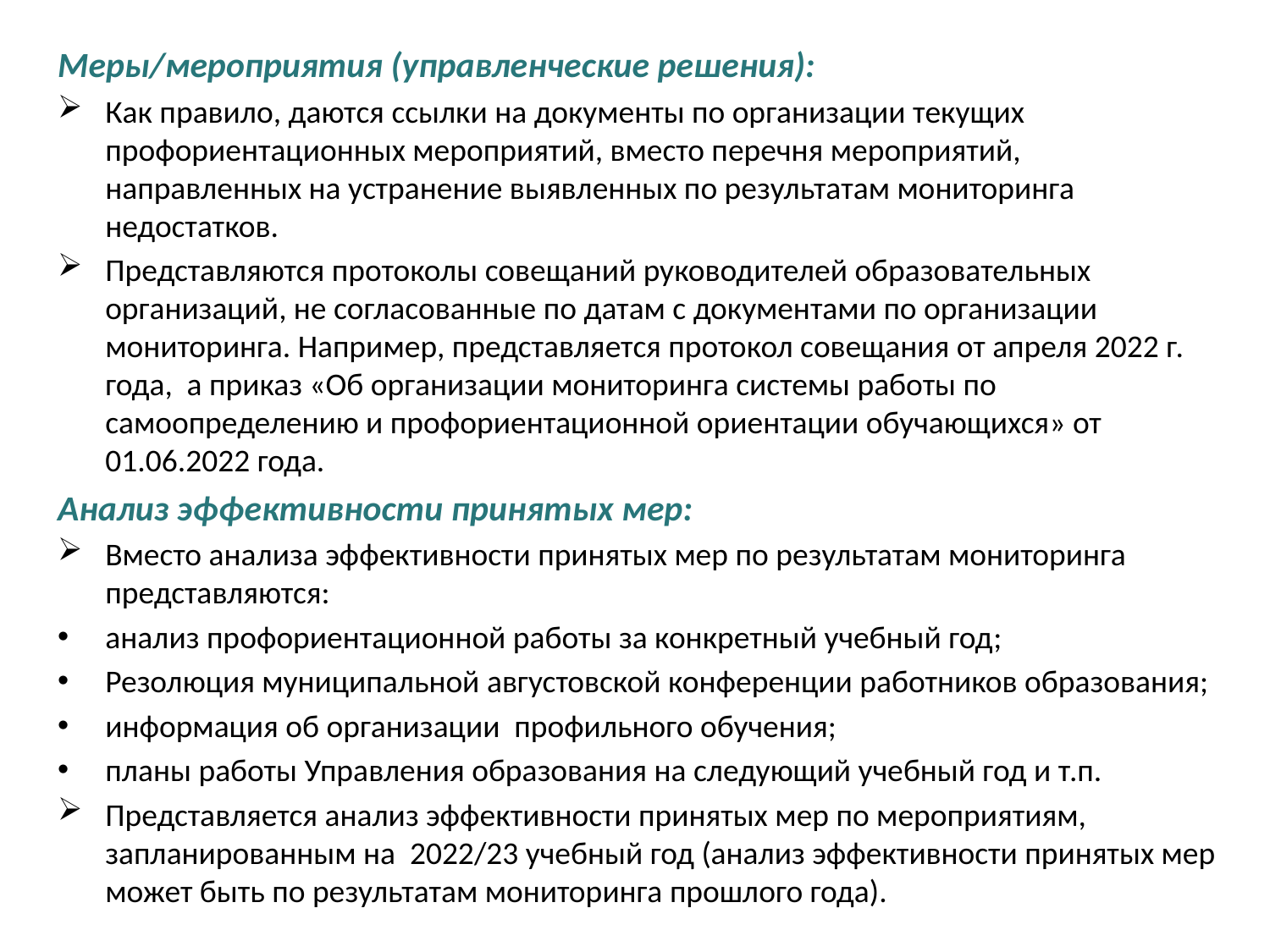

Меры/мероприятия (управленческие решения):
Как правило, даются ссылки на документы по организации текущих профориентационных мероприятий, вместо перечня мероприятий, направленных на устранение выявленных по результатам мониторинга недостатков.
Представляются протоколы совещаний руководителей образовательных организаций, не согласованные по датам с документами по организации мониторинга. Например, представляется протокол совещания от апреля 2022 г. года,  а приказ «Об организации мониторинга системы работы по самоопределению и профориентационной ориентации обучающихся» от 01.06.2022 года.
Анализ эффективности принятых мер:
Вместо анализа эффективности принятых мер по результатам мониторинга представляются:
анализ профориентационной работы за конкретный учебный год;
Резолюция муниципальной августовской конференции работников образования;
информация об организации  профильного обучения;
планы работы Управления образования на следующий учебный год и т.п.
Представляется анализ эффективности принятых мер по мероприятиям, запланированным на  2022/23 учебный год (анализ эффективности принятых мер может быть по результатам мониторинга прошлого года).